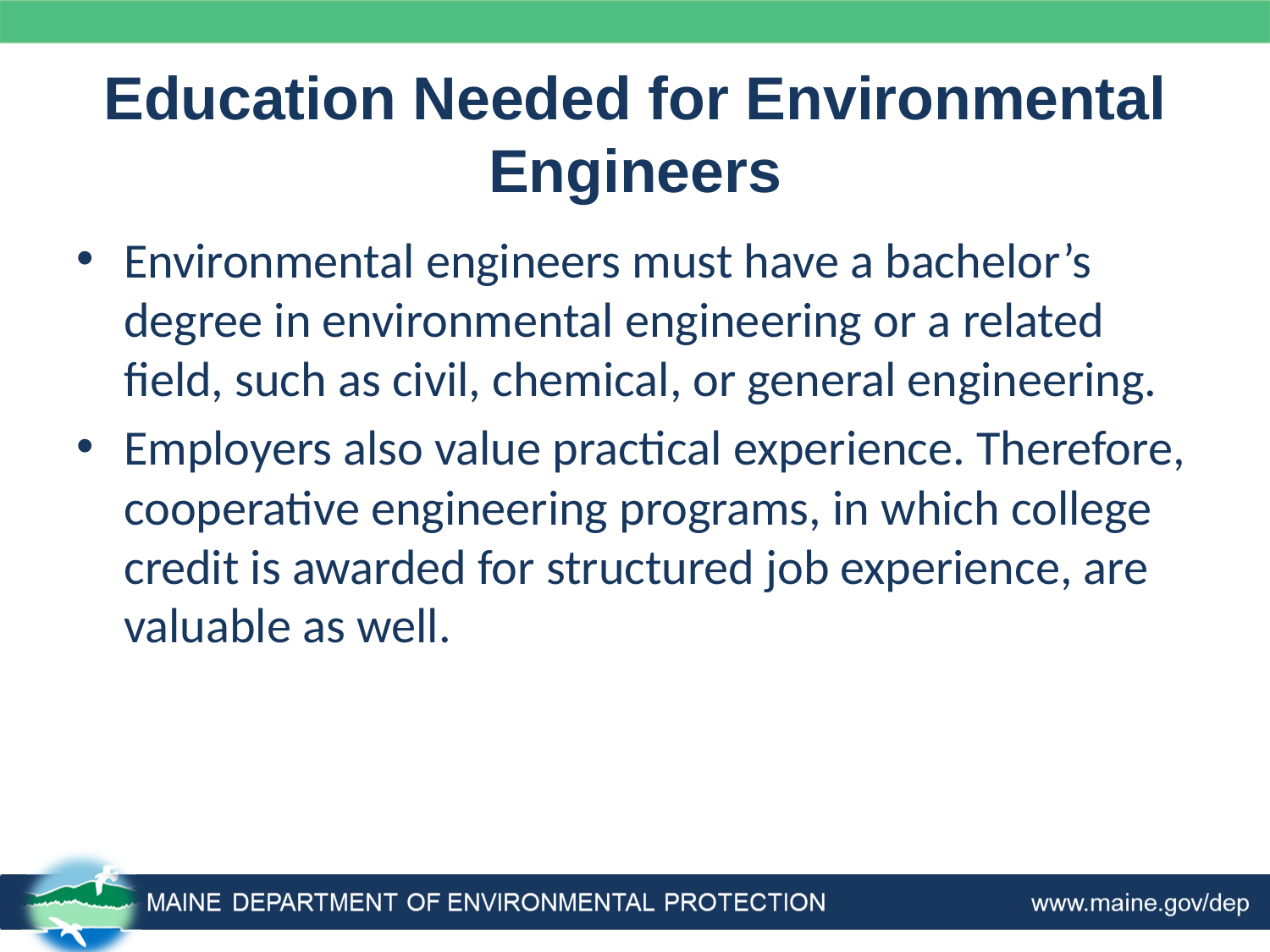

# Education Needed for Environmental Engineers
Environmental engineers must have a bachelor’s degree in environmental engineering or a related field, such as civil, chemical, or general engineering.
Employers also value practical experience. Therefore, cooperative engineering programs, in which college credit is awarded for structured job experience, are valuable as well.